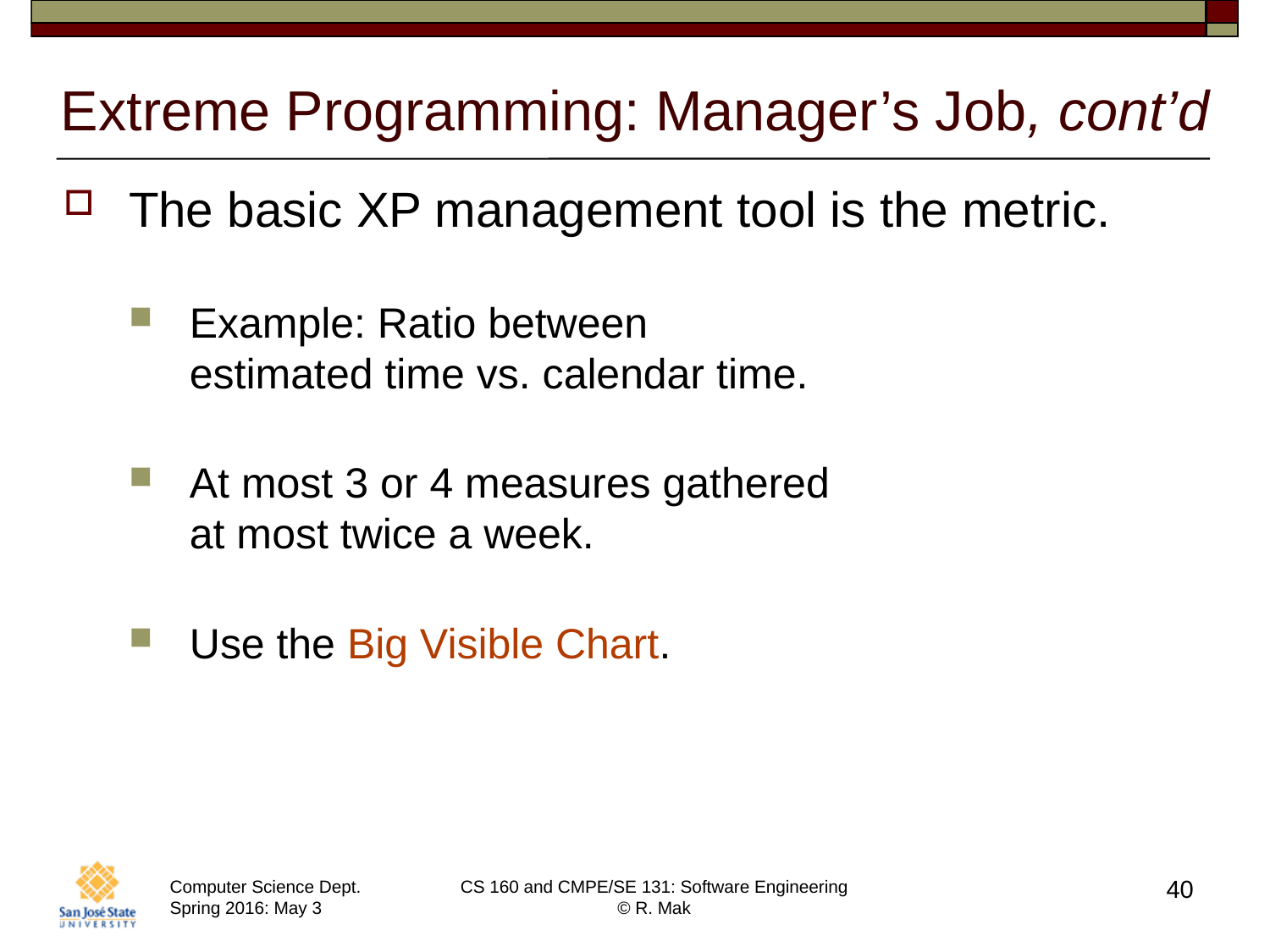

# Extreme Programming: Manager’s Job, cont’d
The basic XP management tool is the metric.

Example: Ratio between
estimated time vs. calendar time.

At most 3 or 4 measures gathered
at most twice a week.

Use the Big Visible Chart.
40